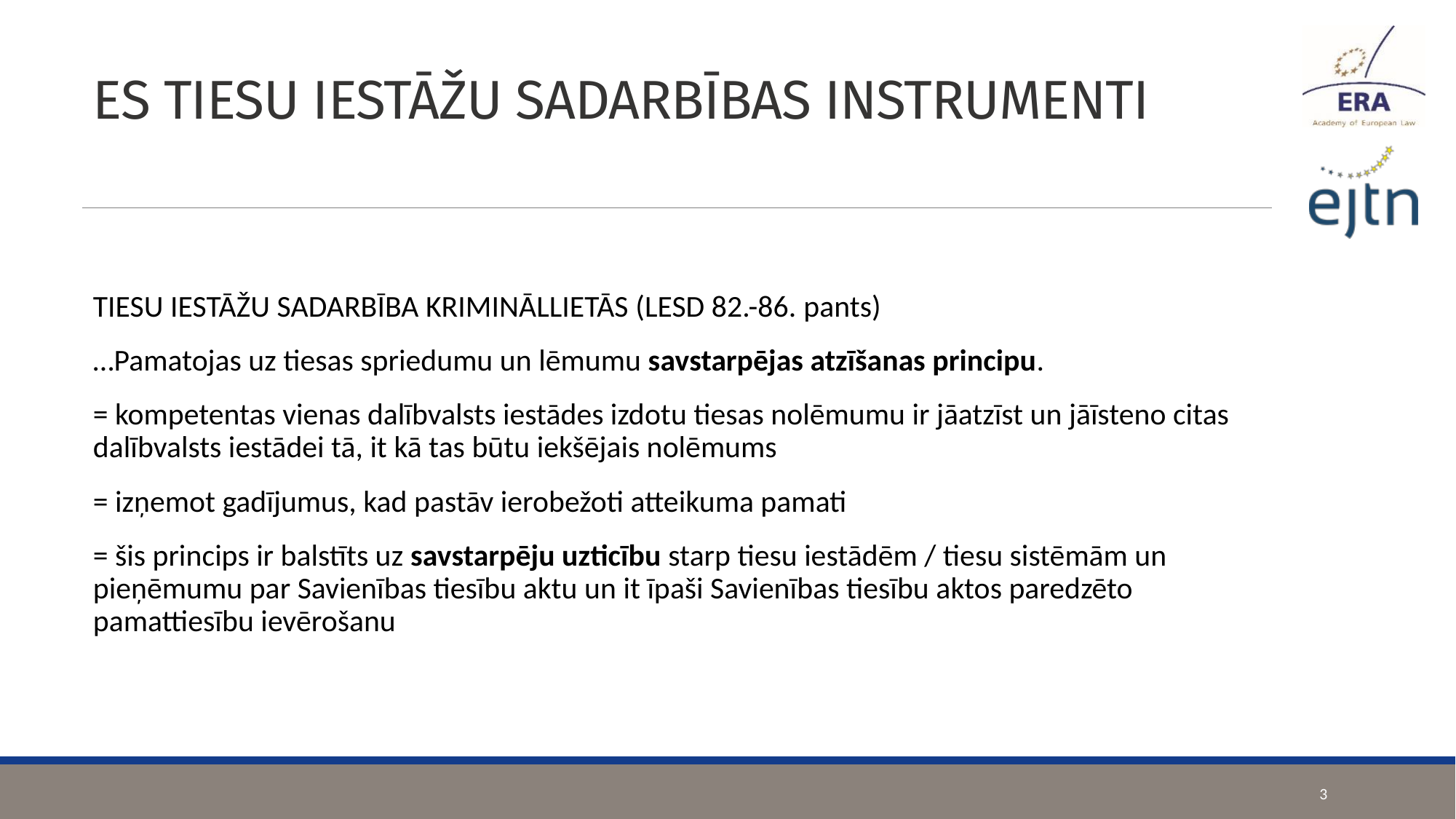

# ES TIESU IESTĀŽU SADARBĪBAS INSTRUMENTI

TIESU IESTĀŽU SADARBĪBA KRIMINĀLLIETĀS (LESD 82.-86. pants)
…Pamatojas uz tiesas spriedumu un lēmumu savstarpējas atzīšanas principu.
= kompetentas vienas dalībvalsts iestādes izdotu tiesas nolēmumu ir jāatzīst un jāīsteno citas dalībvalsts iestādei tā, it kā tas būtu iekšējais nolēmums
= izņemot gadījumus, kad pastāv ierobežoti atteikuma pamati
= šis princips ir balstīts uz savstarpēju uzticību starp tiesu iestādēm / tiesu sistēmām un pieņēmumu par Savienības tiesību aktu un it īpaši Savienības tiesību aktos paredzēto pamattiesību ievērošanu

3